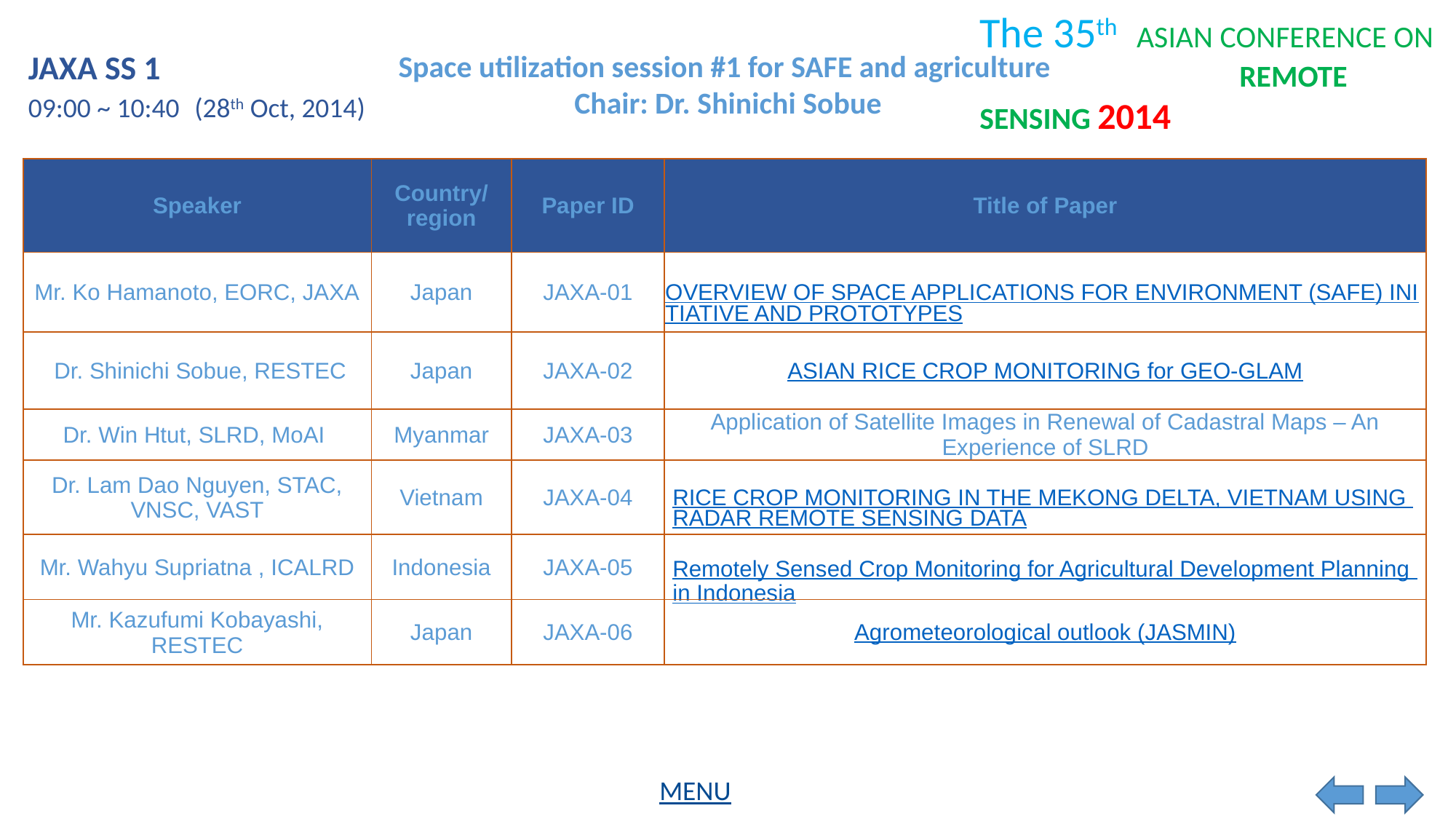

JAXA SS 1
Space utilization session #1 for SAFE and agriculture
Chair: Dr. Shinichi Sobue
09:00 ~ 10:40
(28th Oct, 2014)
| Speaker | Country/ region | Paper ID | Title of Paper |
| --- | --- | --- | --- |
| Mr. Ko Hamanoto, EORC, JAXA | Japan | JAXA-01 | OVERVIEW OF SPACE APPLICATIONS FOR ENVIRONMENT (SAFE) INITIATIVE AND PROTOTYPES |
| Dr. Shinichi Sobue, RESTEC | Japan | JAXA-02 | ASIAN RICE CROP MONITORING for GEO-GLAM |
| Dr. Win Htut, SLRD, MoAI | Myanmar | JAXA-03 | Application of Satellite Images in Renewal of Cadastral Maps – An Experience of SLRD |
| Dr. Lam Dao Nguyen, STAC, VNSC, VAST | Vietnam | JAXA-04 | RICE CROP MONITORING IN THE MEKONG DELTA, VIETNAM USING RADAR REMOTE SENSING DATA |
| Mr. Wahyu Supriatna , ICALRD | Indonesia | JAXA-05 | Remotely Sensed Crop Monitoring for Agricultural Development Planning in Indonesia |
| Mr. Kazufumi Kobayashi, RESTEC | Japan | JAXA-06 | Agrometeorological outlook (JASMIN) |
MENU